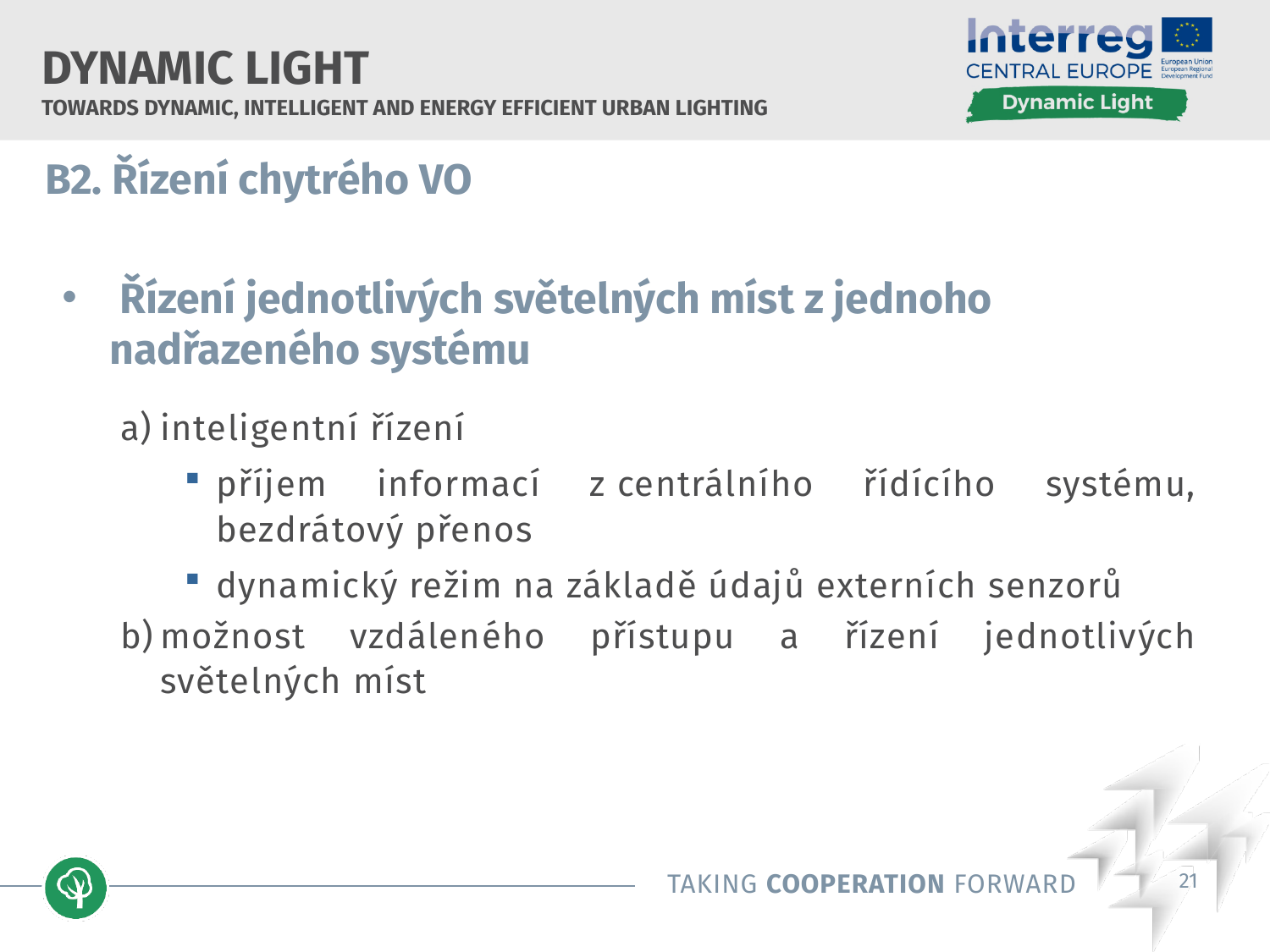

B2. Řízení chytrého VO
 Řízení jednotlivých světelných míst z jednoho nadřazeného systému

inteligentní řízení
příjem informací z centrálního řídícího systému, bezdrátový přenos
dynamický režim na základě údajů externích senzorů
možnost vzdáleného přístupu a řízení jednotlivých světelných míst